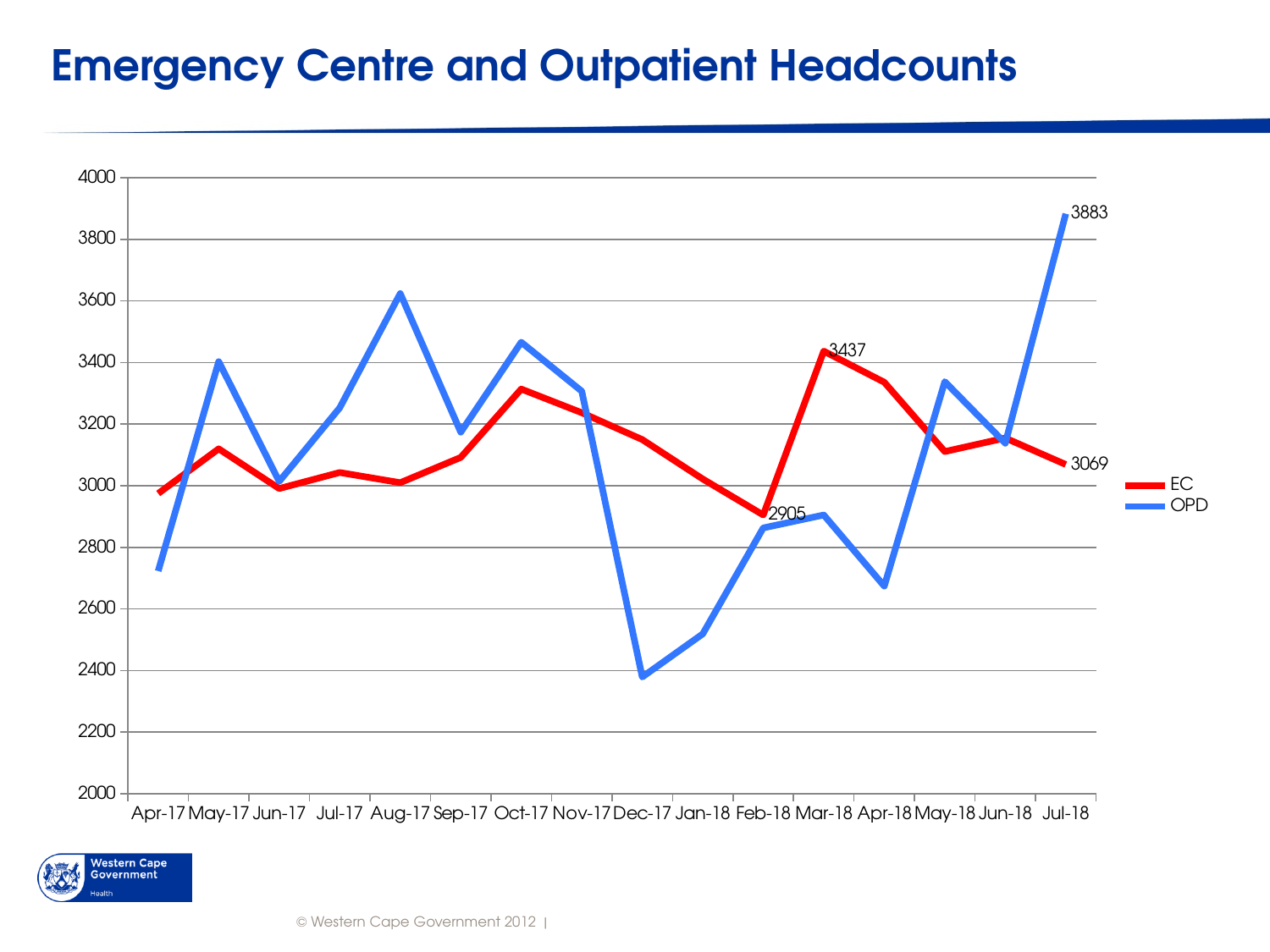

# Emergency Centre and Outpatient Headcounts

### Chart

| Category | EC | OPD |
|---|---|---|
| 42826 | 2975.0 | 2723.0 |
| 42856 | 3120.0 | 3403.0 |
| 42887 | 2991.0 | 3014.0 |
| 42918 | 3043.0 | 3253.0 |
| 42949 | 3010.0 | 3624.0 |
| 42980 | 3092.0 | 3174.0 |
| 43011 | 3314.0 | 3466.0 |
| 43042 | 3237.0 | 3307.0 |
| 43073 | 3150.0 | 2379.0 |
| 43104 | 3022.0 | 2519.0 |
| 43135 | 2905.0 | 2863.0 |
| 43166 | 3437.0 | 2905.0 |
| 43197 | 3336.0 | 2674.0 |
| 43228 | 3111.0 | 3338.0 |
| 43259 | 3155.0 | 3138.0 |
| 43290 | 3069.0 | 3883.0 |